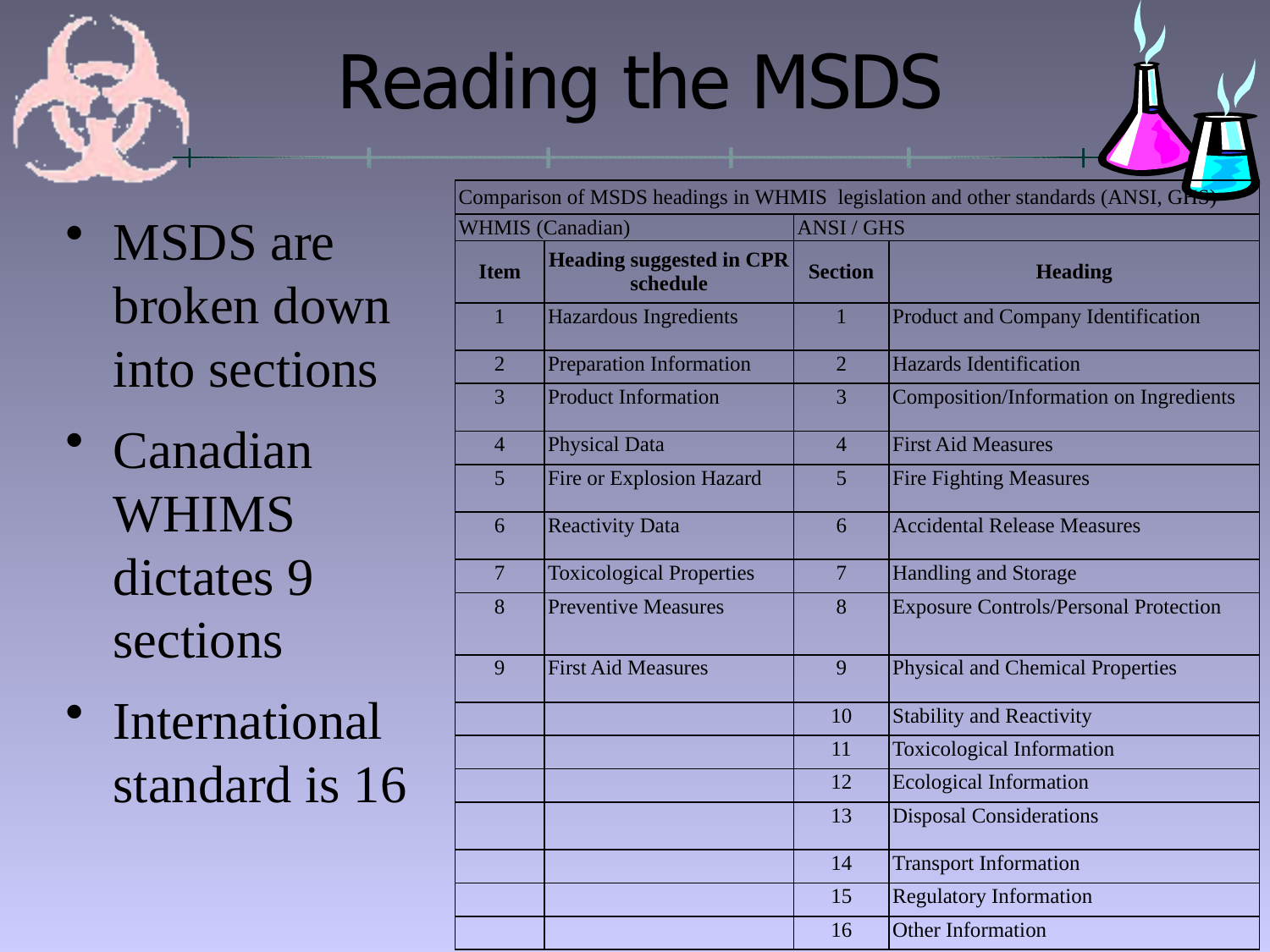

# Reading the MSDS
| Comparison of MSDS headings in WHMIS legislation and other standards (ANSI, GHS) |  |  |  |
| --- | --- | --- | --- |
| WHMIS (Canadian) |  | ANSI / GHS |  |
| Item | Heading suggested in CPR schedule | Section | Heading |
| 1 | Hazardous Ingredients | 1 | Product and Company Identification |
| 2 | Preparation Information | 2 | Hazards Identification |
| 3 | Product Information | 3 | Composition/Information on Ingredients |
| 4 | Physical Data | 4 | First Aid Measures |
| 5 | Fire or Explosion Hazard | 5 | Fire Fighting Measures |
| 6 | Reactivity Data | 6 | Accidental Release Measures |
| 7 | Toxicological Properties | 7 | Handling and Storage |
| 8 | Preventive Measures | 8 | Exposure Controls/Personal Protection |
| 9 | First Aid Measures | 9 | Physical and Chemical Properties |
|  |  | 10 | Stability and Reactivity |
|  |  | 11 | Toxicological Information |
|  |  | 12 | Ecological Information |
|  |  | 13 | Disposal Considerations |
|  |  | 14 | Transport Information |
|  |  | 15 | Regulatory Information |
|  |  | 16 | Other Information |
MSDS are broken down into sections
Canadian WHIMS dictates 9 sections
International standard is 16